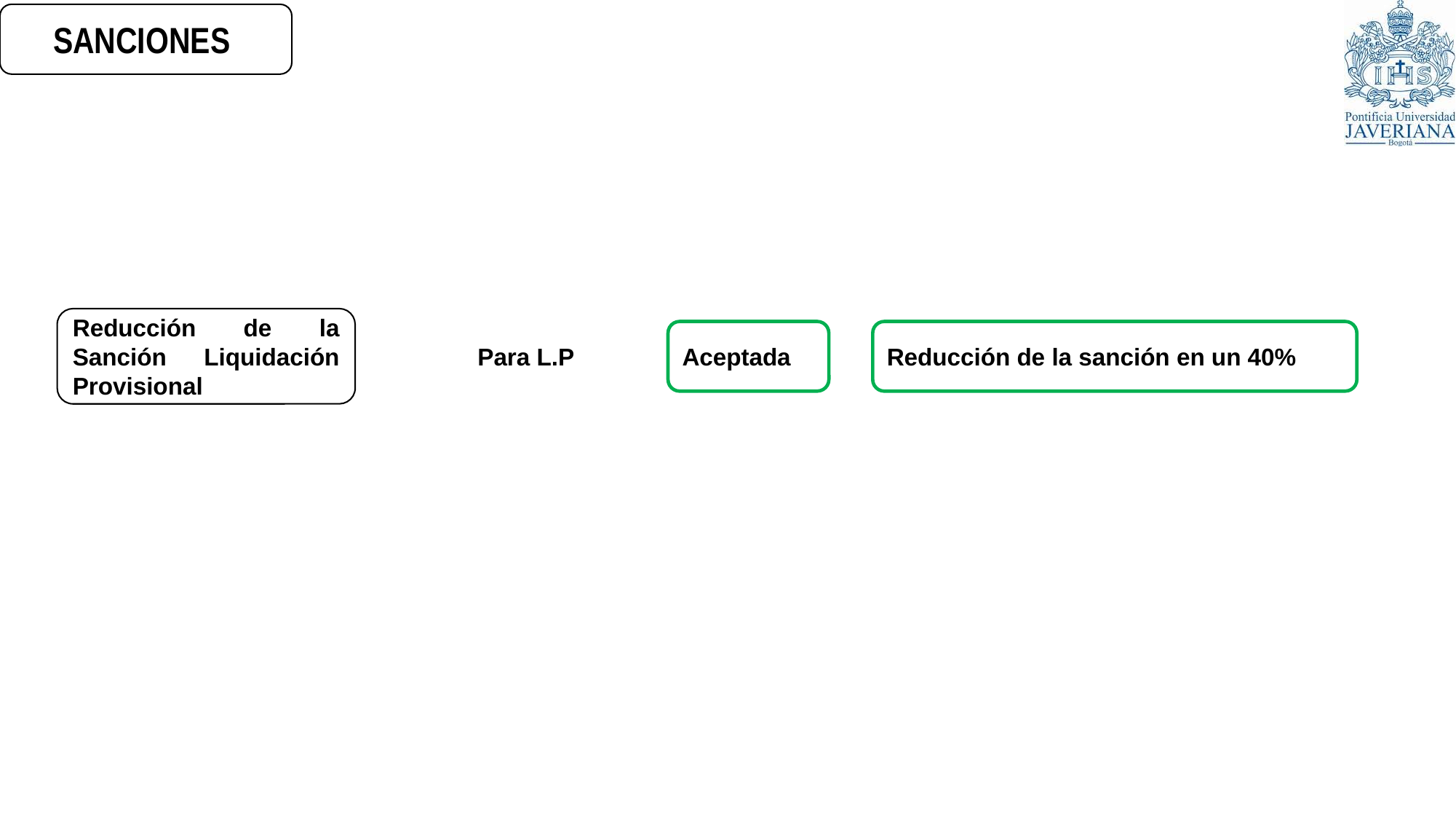

SANCIONES

Reducción de la Sanción Liquidación Provisional
Reducción de la sanción en un 40%
Para L.P
Aceptada